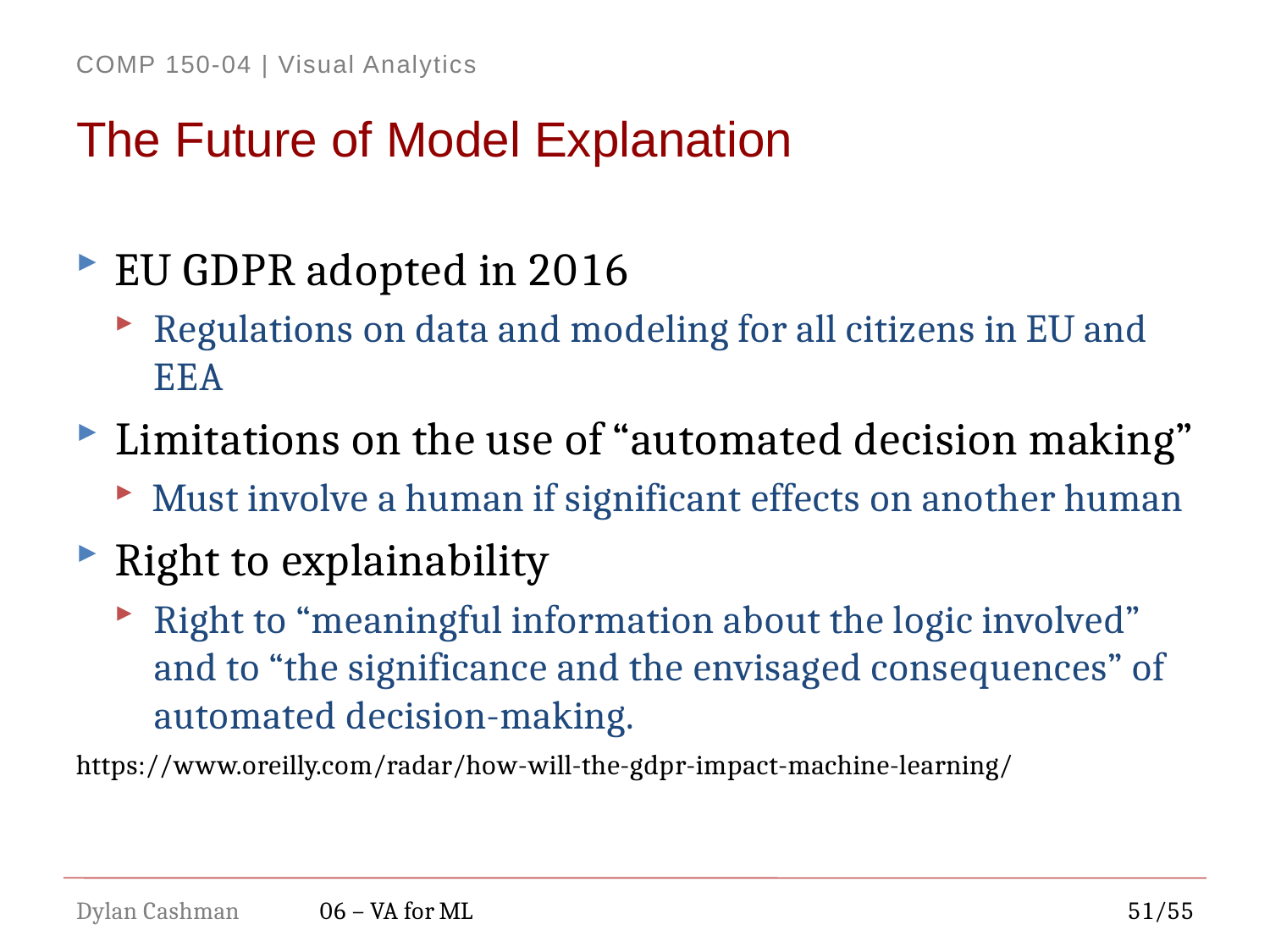

# The Future of Model Explanation
EU GDPR adopted in 2016
Regulations on data and modeling for all citizens in EU and EEA
Limitations on the use of “automated decision making”
Must involve a human if significant effects on another human
Right to explainability
Right to “meaningful information about the logic involved” and to “the significance and the envisaged consequences” of automated decision-making.
https://www.oreilly.com/radar/how-will-the-gdpr-impact-machine-learning/